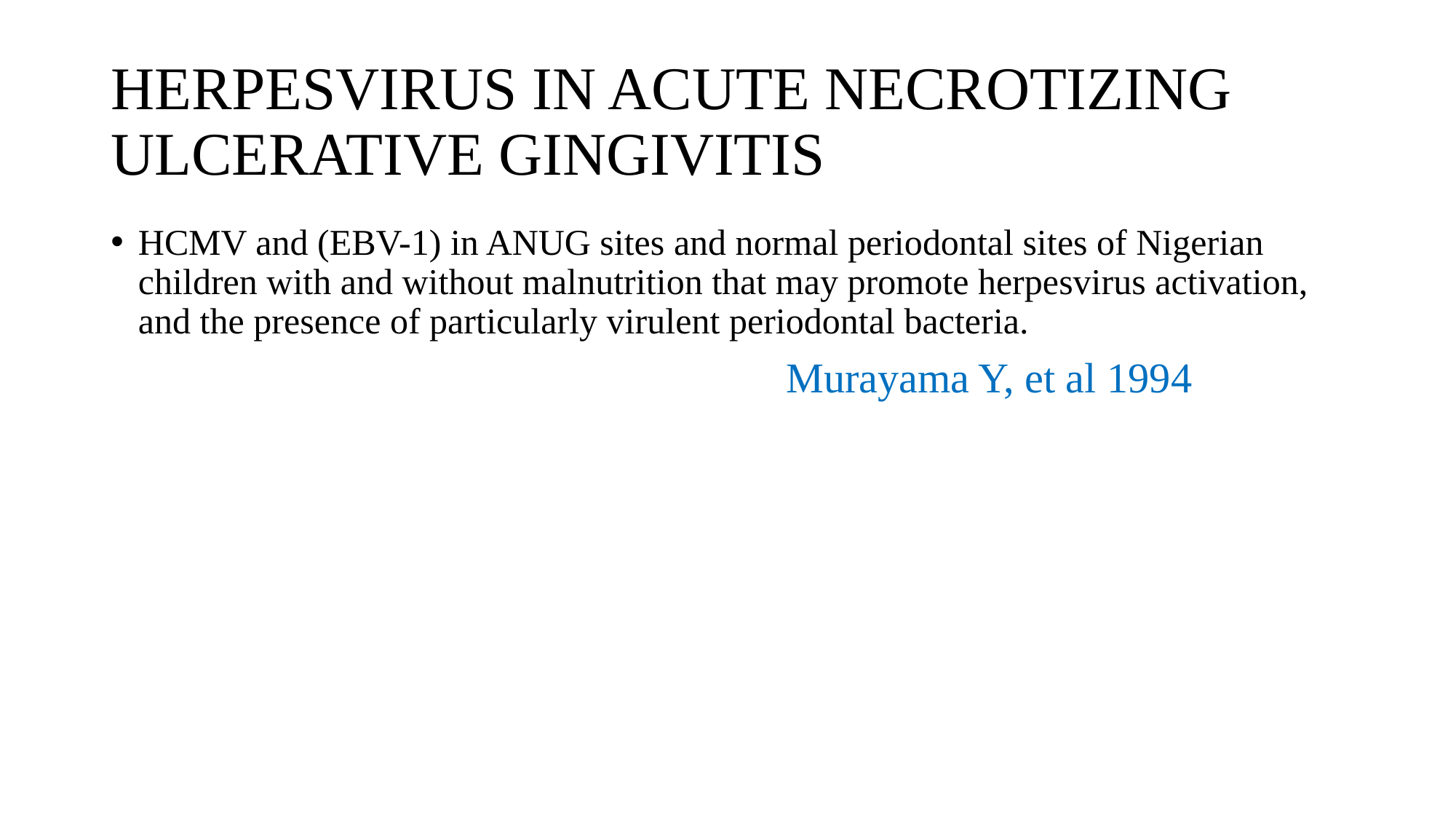

# HERPESVIRUS IN ACUTE NECROTIZING ULCERATIVE GINGIVITIS
HCMV and (EBV-1) in ANUG sites and normal periodontal sites of Nigerian children with and without malnutrition that may promote herpesvirus activation, and the presence of particularly virulent periodontal bacteria.
                                                                Murayama Y, et al 1994